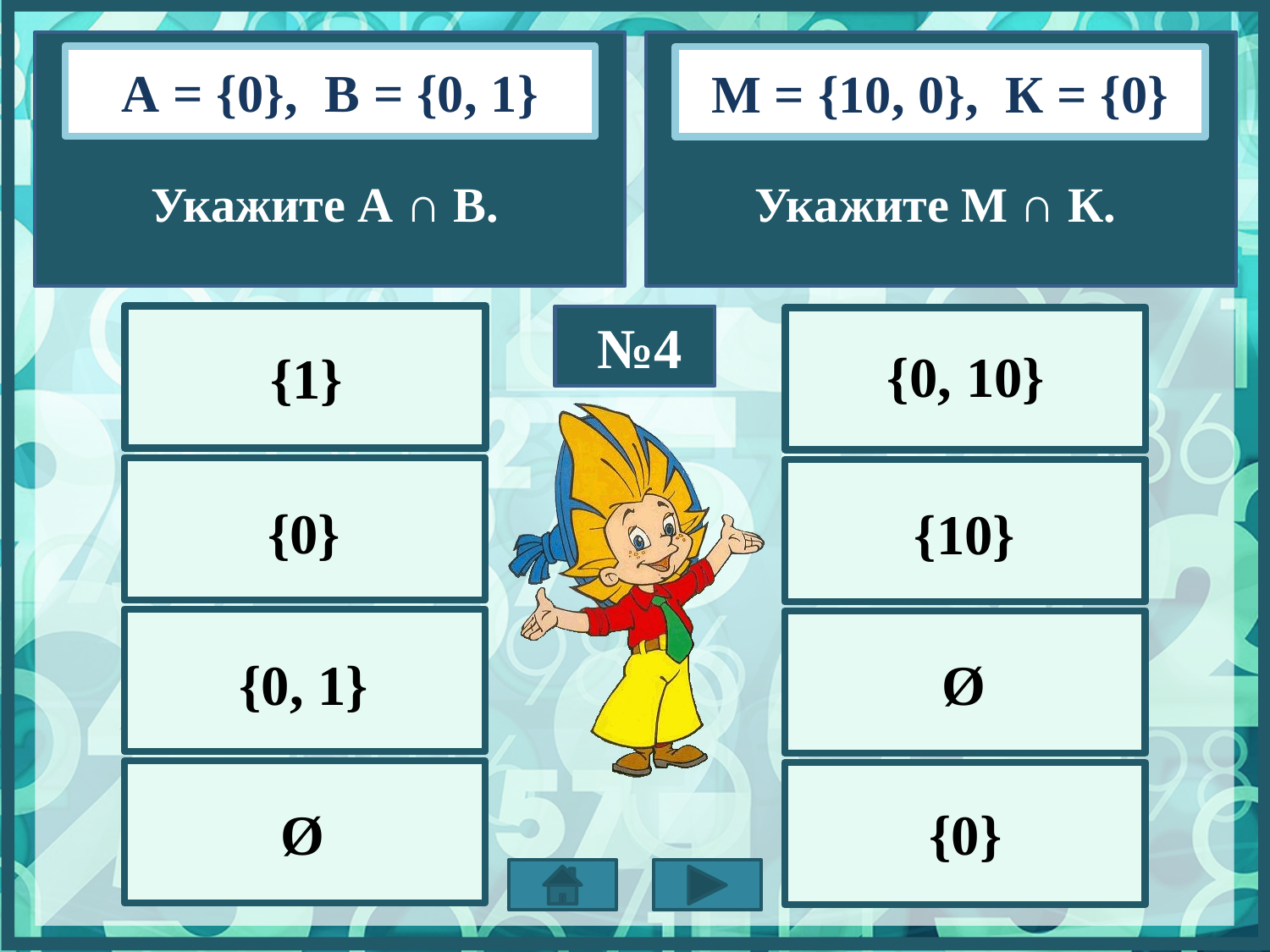

А = {0},  B = {0, 1}
М = {10, 0},  К = {0}
Укажите А ∩ B.
Укажите М ∩ К.
№4
{1}
{0, 10}
{0}
{10}
{0, 1}
Ø
{0}
Ø